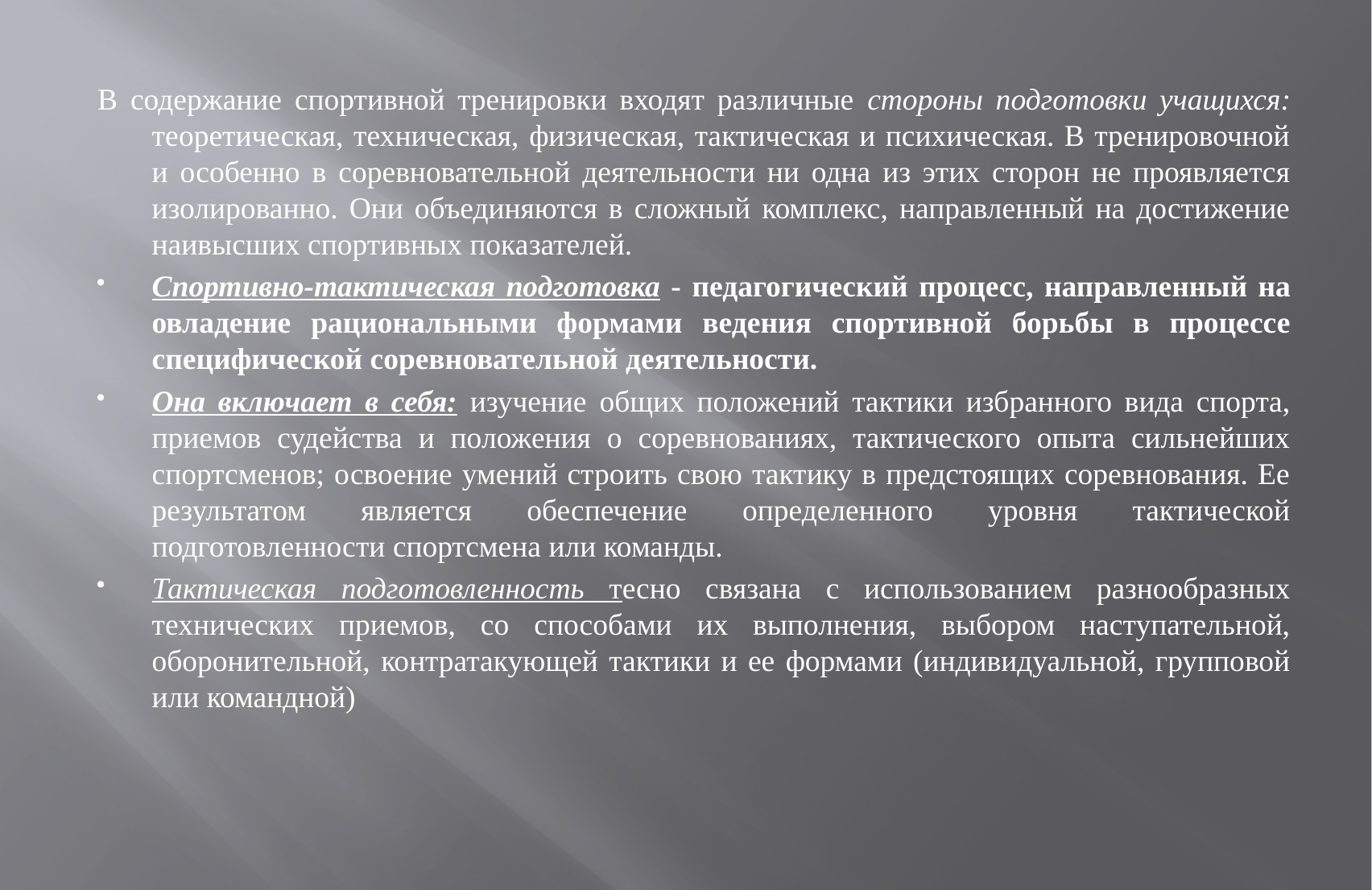

В содержание спортивной тренировки входят различные стороны подготовки учащихся: теоретическая, техническая, физическая, тактическая и психическая. В тренировочной и особенно в соревновательной деятельности ни одна из этих сторон не проявляется изолированно. Они объединяются в сложный комплекс, направленный на достижение наивысших спортивных показателей.
Спортивно-тактическая подготовка - педагогический процесс, направленный на овладение рациональными формами ведения спортивной борьбы в процессе специфической соревновательной деятельности.
Она включает в себя: изучение общих положений тактики избранного вида спорта, приемов судейства и положения о соревнованиях, тактического опыта сильнейших спортсменов; освоение умений строить свою тактику в предстоящих соревнования. Ее результатом является обеспечение определенного уровня тактической подготовленности спортсмена или команды.
Тактическая подготовленность тесно связана с использованием разнообразных технических приемов, со способами их выполнения, выбором наступательной, оборонительной, контратакующей тактики и ее формами (индивидуальной, групповой или командной)